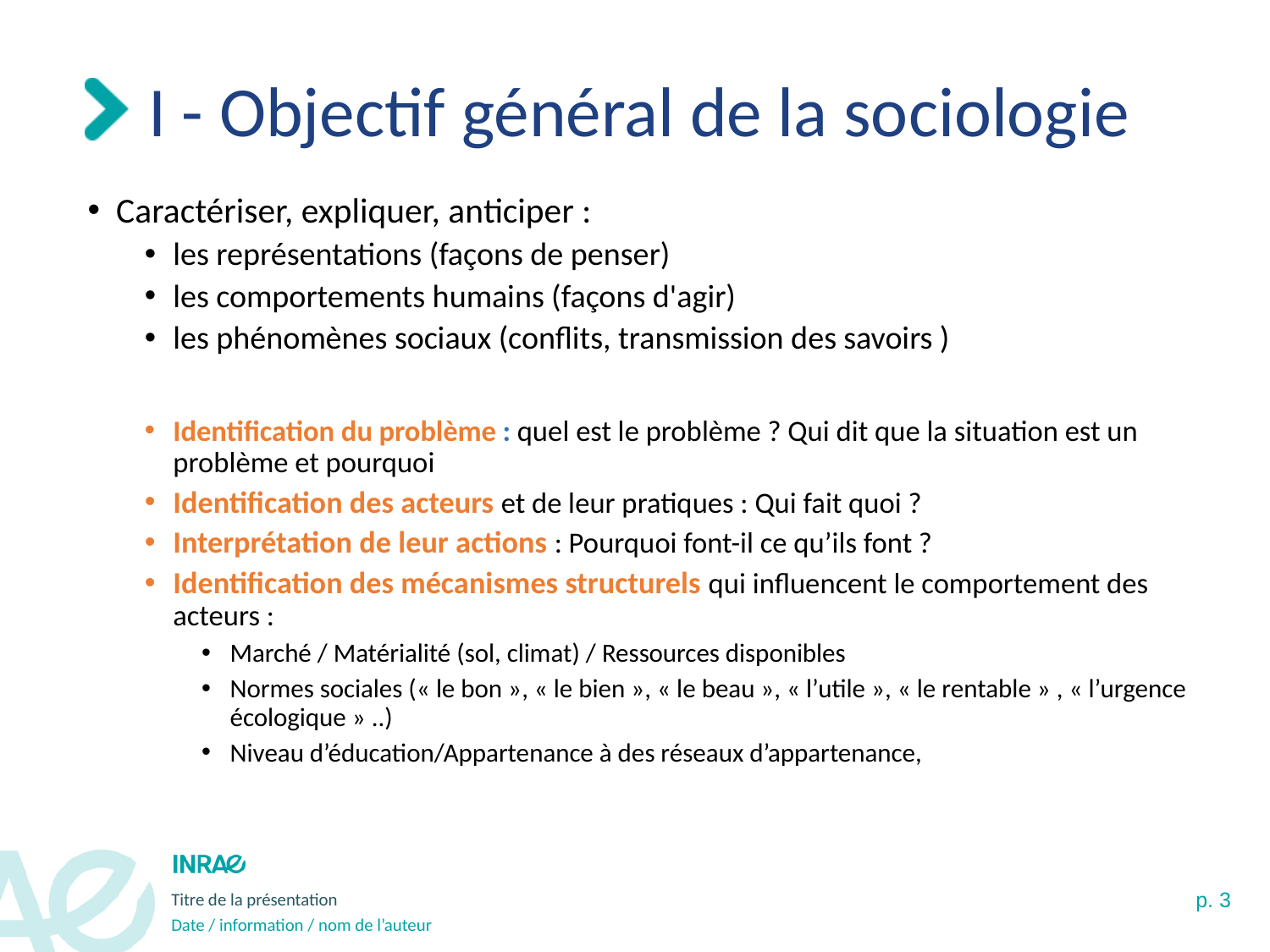

# I - Objectif général de la sociologie
Caractériser, expliquer, anticiper :
les représentations (façons de penser)
les comportements humains (façons d'agir)
les phénomènes sociaux (conflits, transmission des savoirs )

Identification du problème : quel est le problème ? Qui dit que la situation est un problème et pourquoi
Identification des acteurs et de leur pratiques : Qui fait quoi ?
Interprétation de leur actions : Pourquoi font-il ce qu’ils font ?
Identification des mécanismes structurels qui influencent le comportement des acteurs :
Marché / Matérialité (sol, climat) / Ressources disponibles
Normes sociales (« le bon », « le bien », « le beau », « l’utile », « le rentable » , « l’urgence écologique » ..)
Niveau d’éducation/Appartenance à des réseaux d’appartenance,